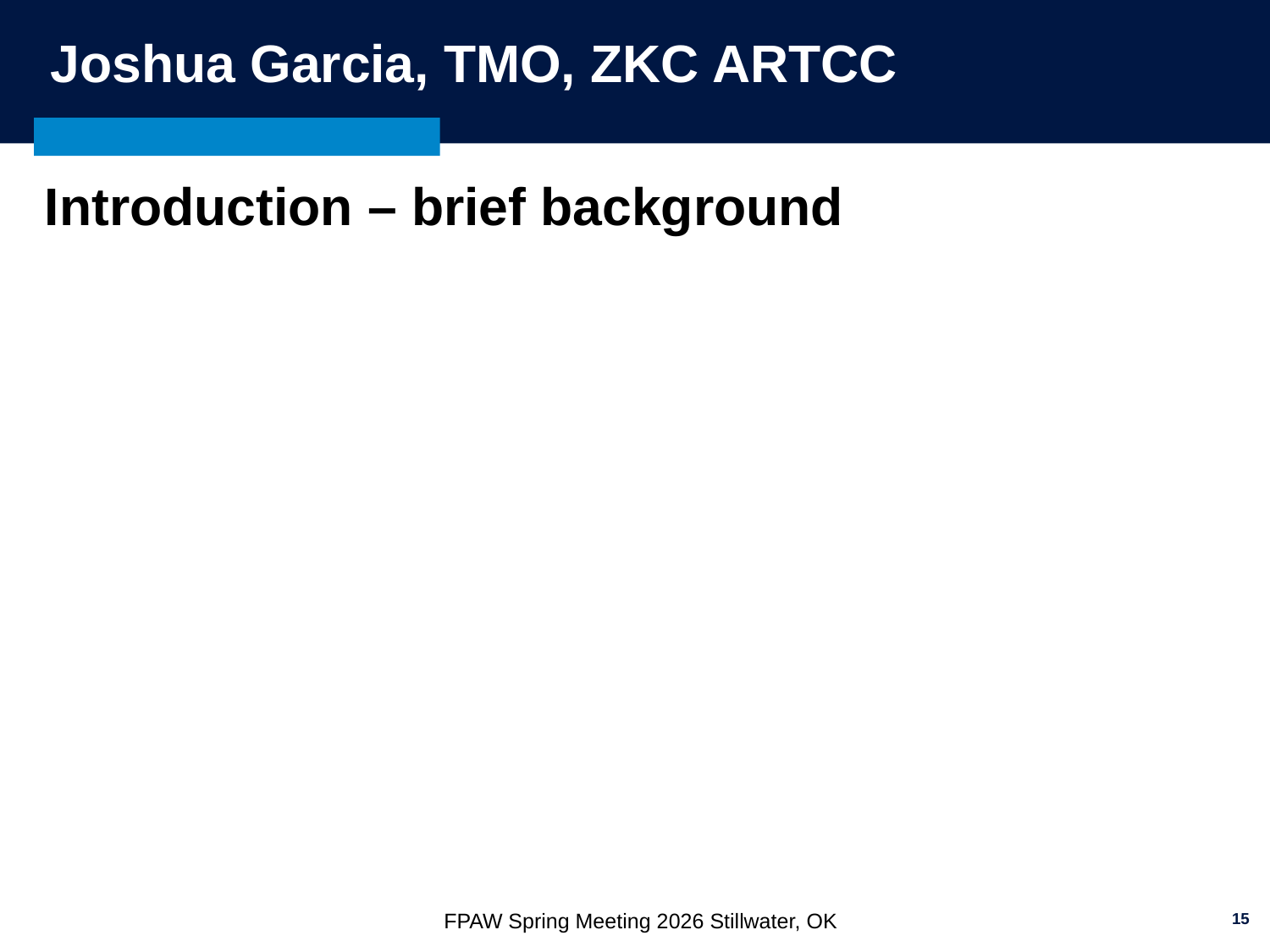

Joshua Garcia, TMO, ZKC ARTCC
# Introduction – brief background
15